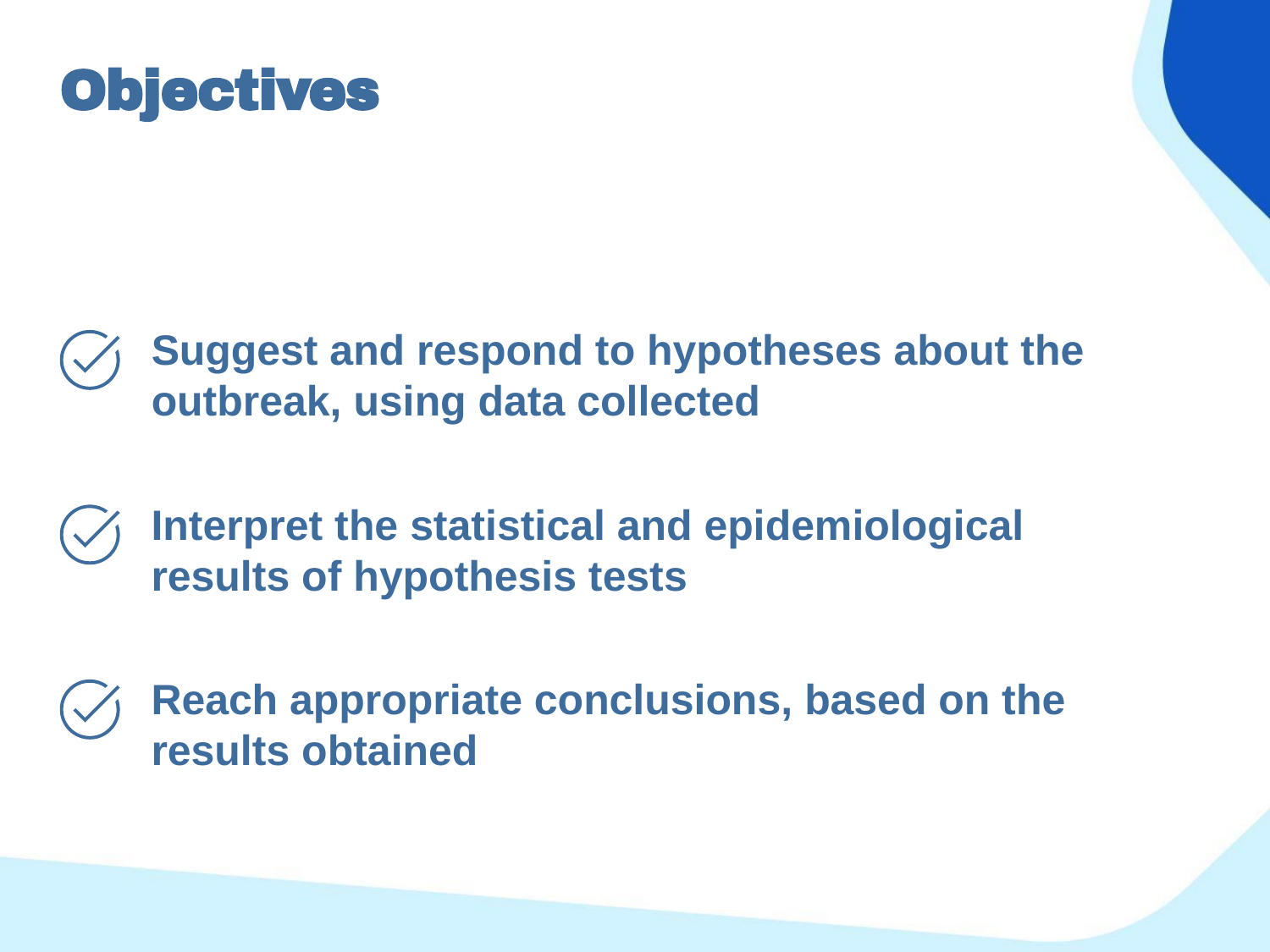

Objectives
Suggest and respond to hypotheses about the outbreak, using data collected

Interpret the statistical and epidemiological results of hypothesis tests

Reach appropriate conclusions, based on the results obtained